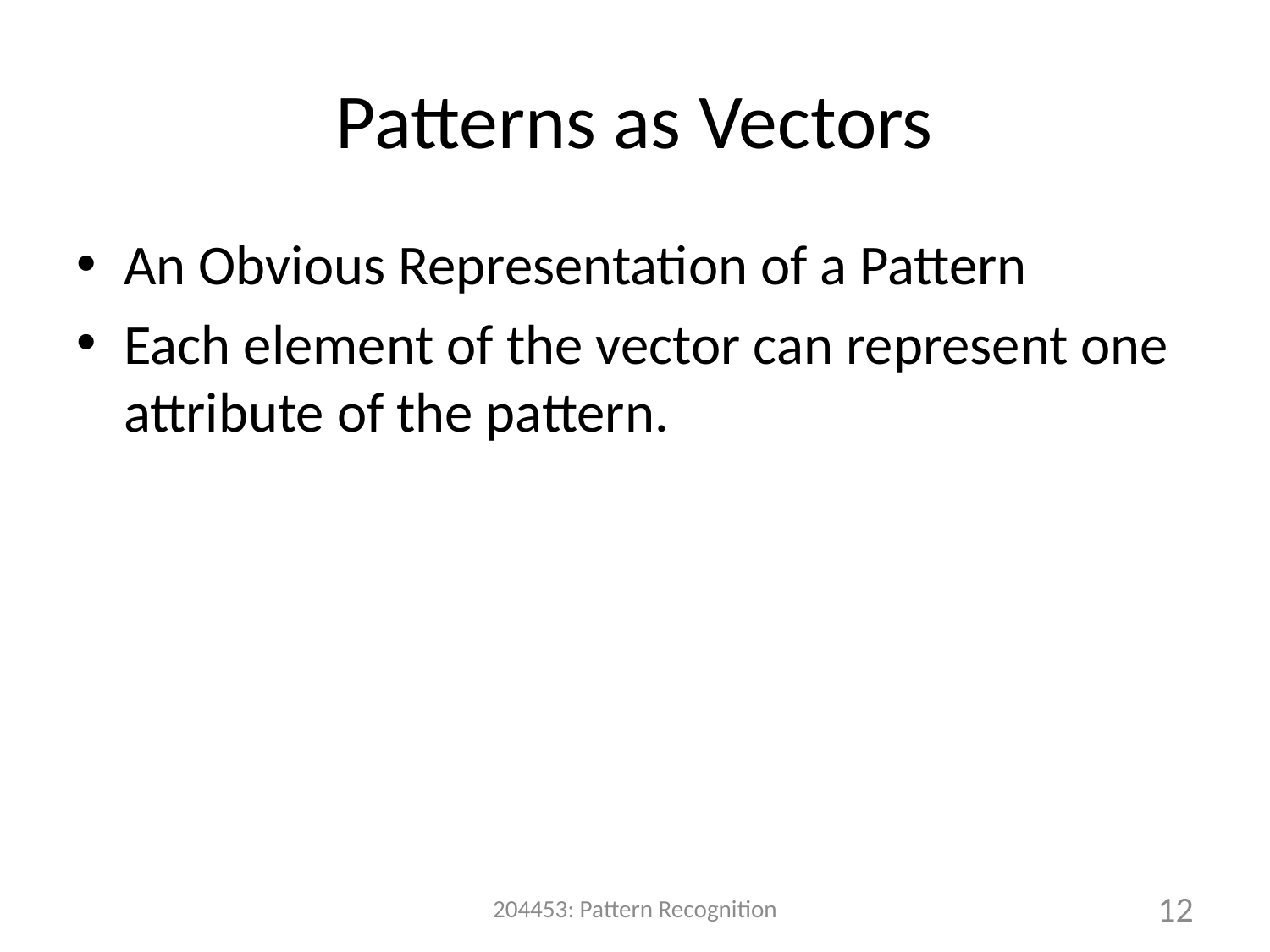

# Patterns as Vectors
An Obvious Representation of a Pattern
Each element of the vector can represent one attribute of the pattern.
204453: Pattern Recognition
12